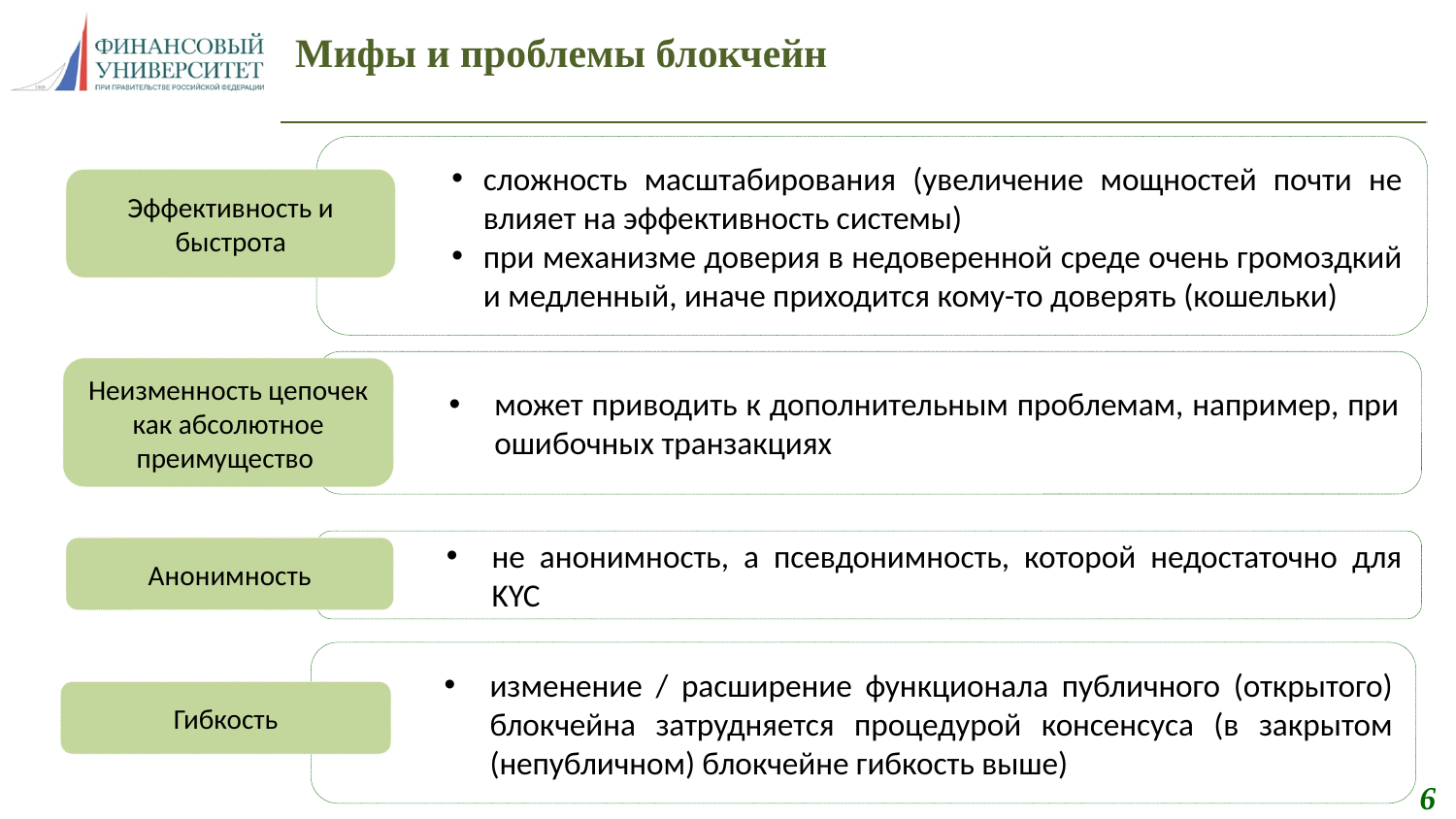

# Мифы и проблемы блокчейн
сложность масштабирования (увеличение мощностей почти не влияет на эффективность системы)
при механизме доверия в недоверенной среде очень громоздкий и медленный, иначе приходится кому-то доверять (кошельки)
Эффективность и быстрота
может приводить к дополнительным проблемам, например, при ошибочных транзакциях
Неизменность цепочек как абсолютное преимущество
не анонимность, а псевдонимность, которой недостаточно для KYC
Анонимность
изменение / расширение функционала публичного (открытого) блокчейна затрудняется процедурой консенсуса (в закрытом (непубличном) блокчейне гибкость выше)
Гибкость
6